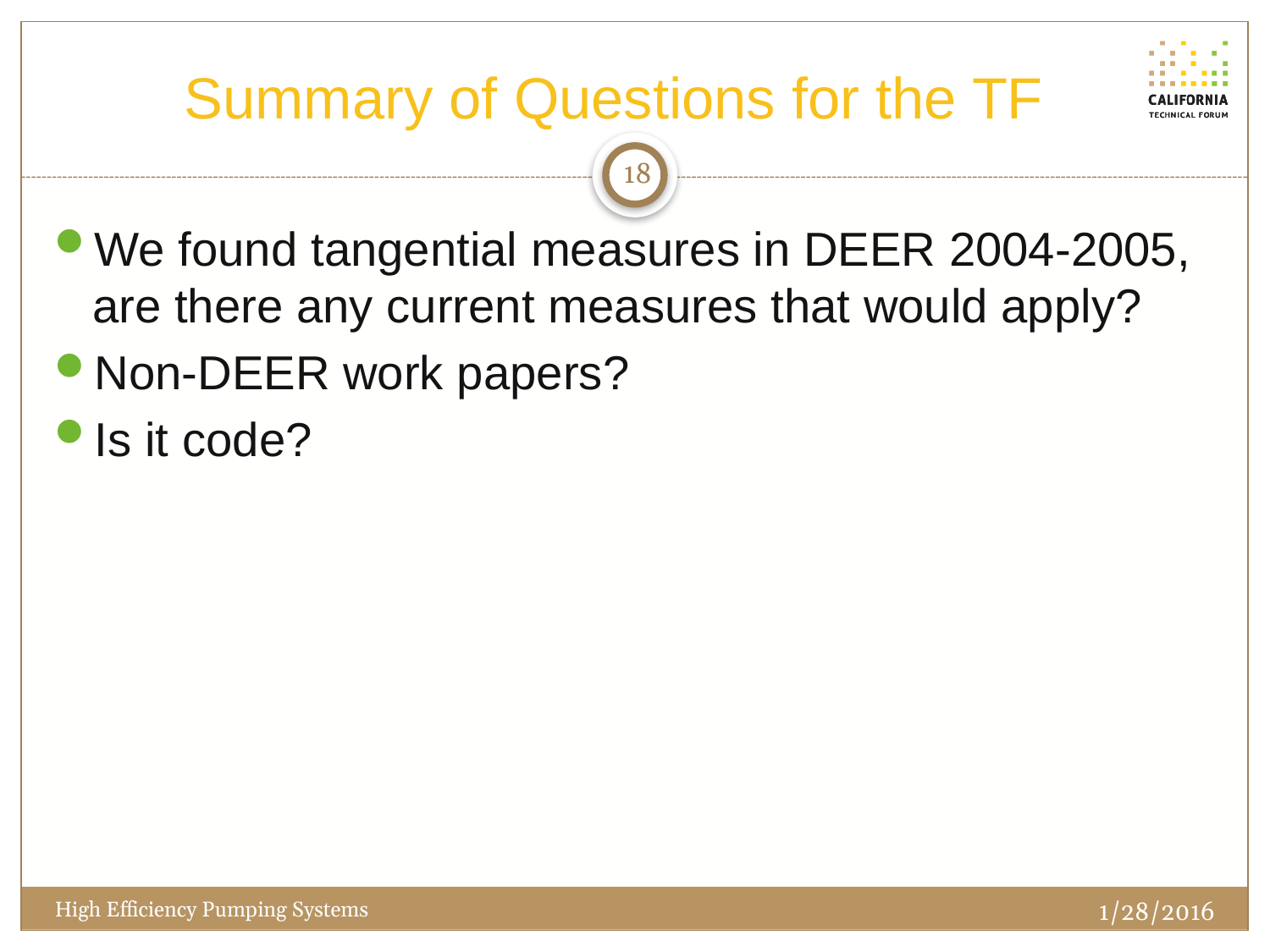

# Summary of Questions for the TF
18
We found tangential measures in DEER 2004-2005, are there any current measures that would apply?
Non-DEER work papers?
Is it code?

1/28/2016
High Efficiency Pumping Systems